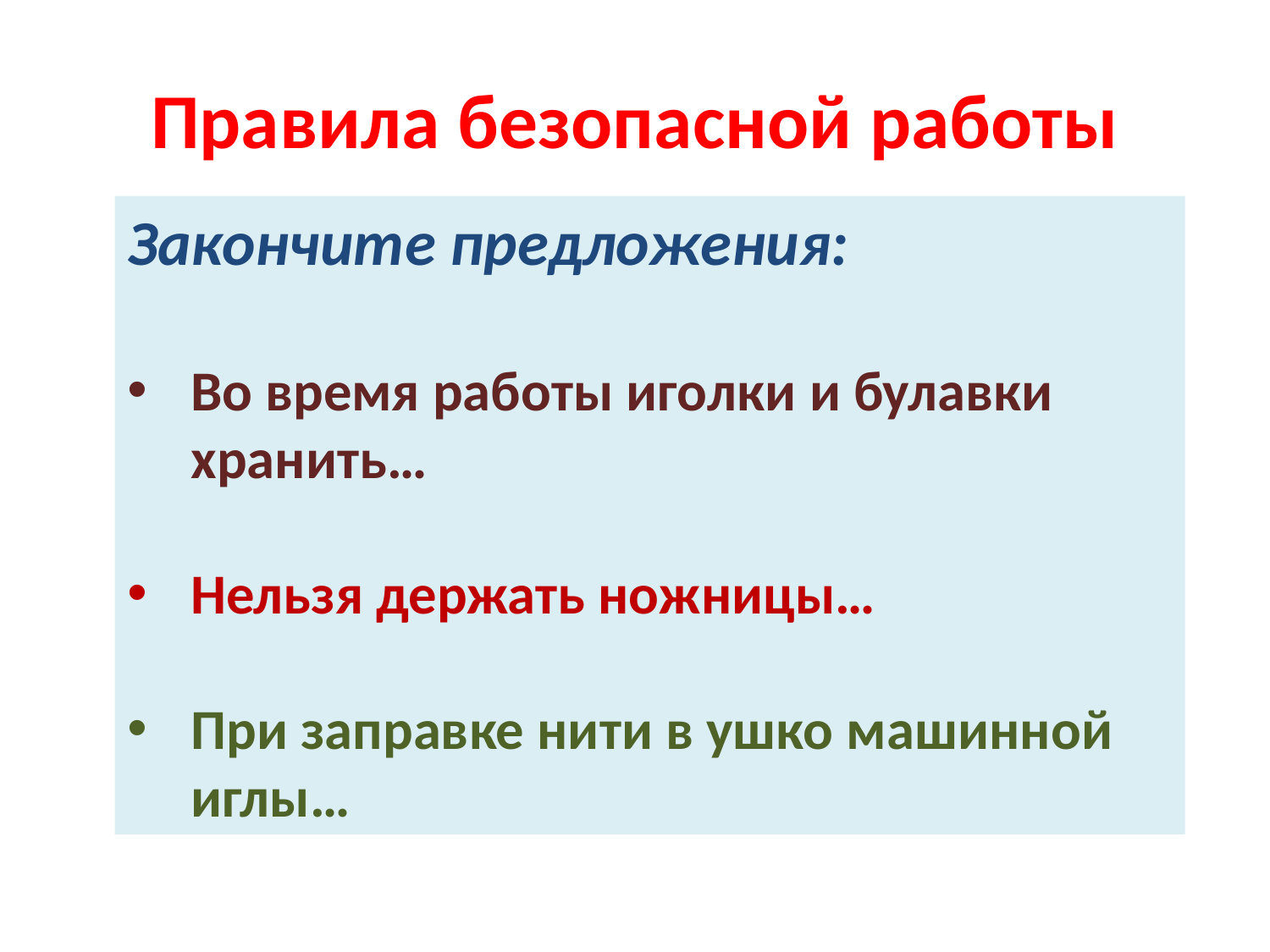

# Правила безопасной работы
Закончите предложения:

Во время работы иголки и булавки   хранить…

Нельзя держать ножницы…

При заправке нити в ушко машинной иглы…